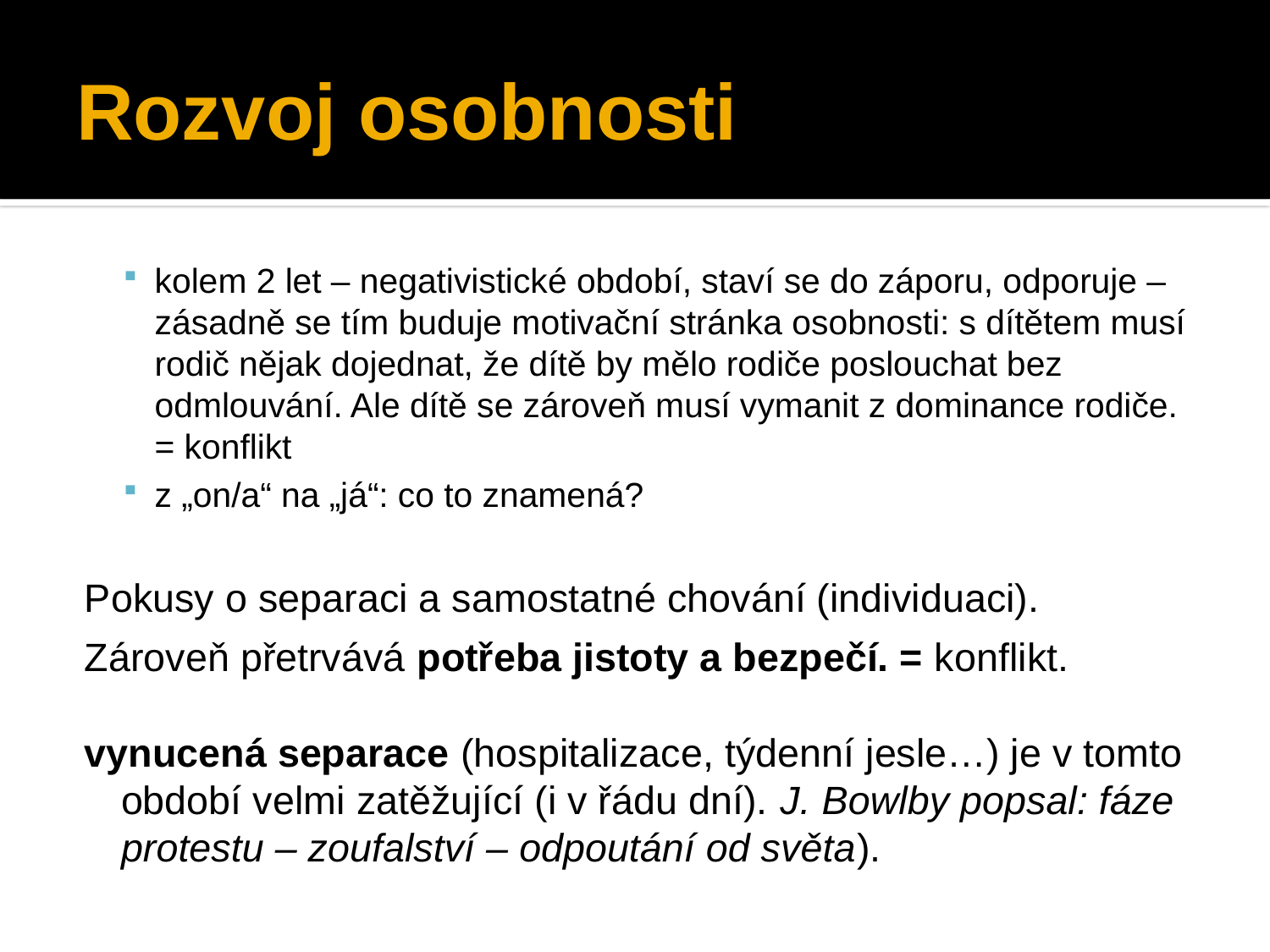

# Rozvoj osobnosti
kolem 2 let – negativistické období, staví se do záporu, odporuje – zásadně se tím buduje motivační stránka osobnosti: s dítětem musí rodič nějak dojednat, že dítě by mělo rodiče poslouchat bez odmlouvání. Ale dítě se zároveň musí vymanit z dominance rodiče. = konflikt
z „on/a“ na „já“: co to znamená?

Pokusy o separaci a samostatné chování (individuaci).

Zároveň přetrvává potřeba jistoty a bezpečí. = konflikt.

vynucená separace (hospitalizace, týdenní jesle…) je v tomto období velmi zatěžující (i v řádu dní). J. Bowlby popsal: fáze protestu – zoufalství – odpoutání od světa).